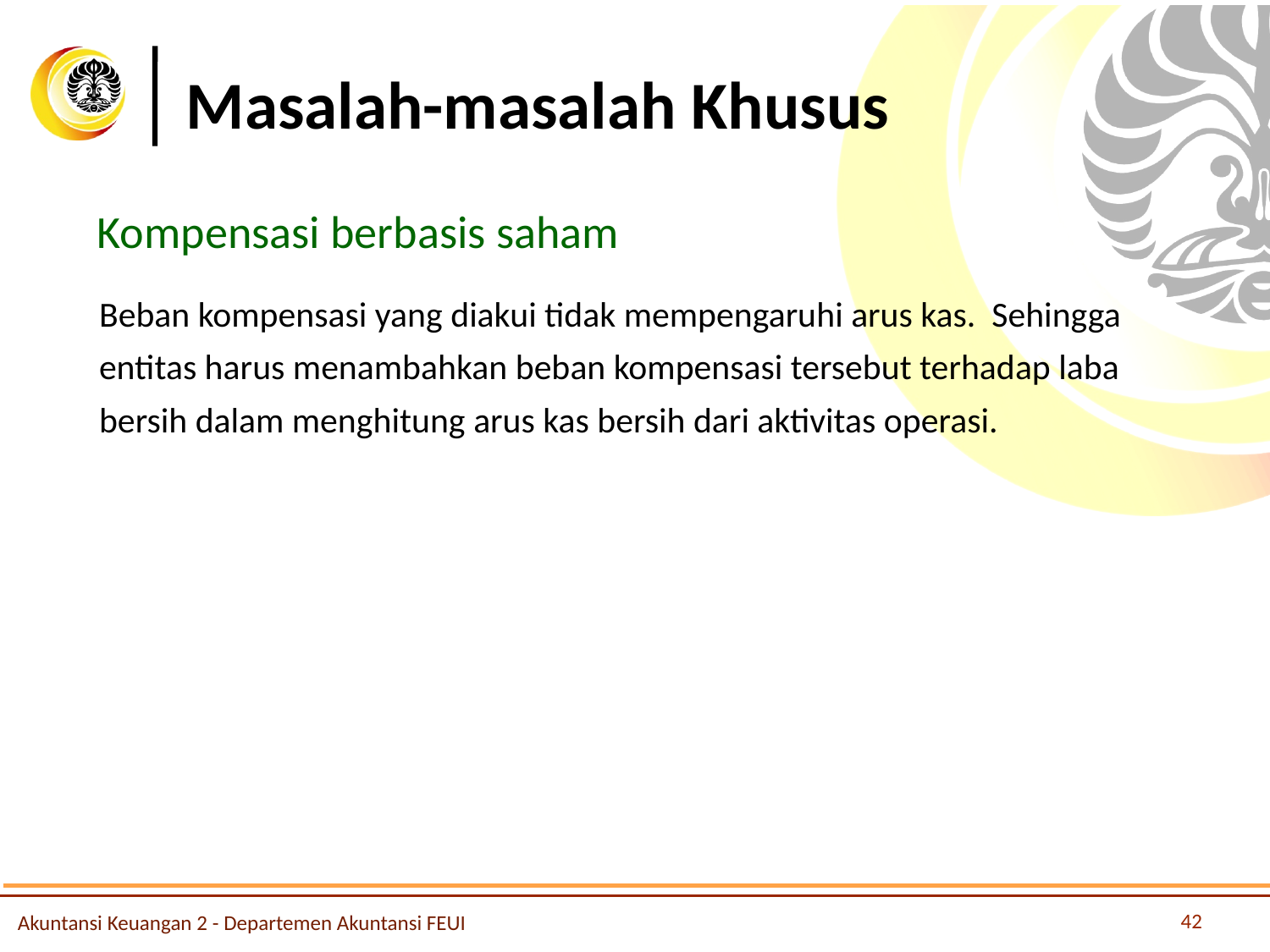

# Masalah-masalah Khusus
Kompensasi berbasis saham
Beban kompensasi yang diakui tidak mempengaruhi arus kas.  Sehingga entitas harus menambahkan beban kompensasi tersebut terhadap laba bersih dalam menghitung arus kas bersih dari aktivitas operasi.
42
Akuntansi Keuangan 2 - Departemen Akuntansi FEUI